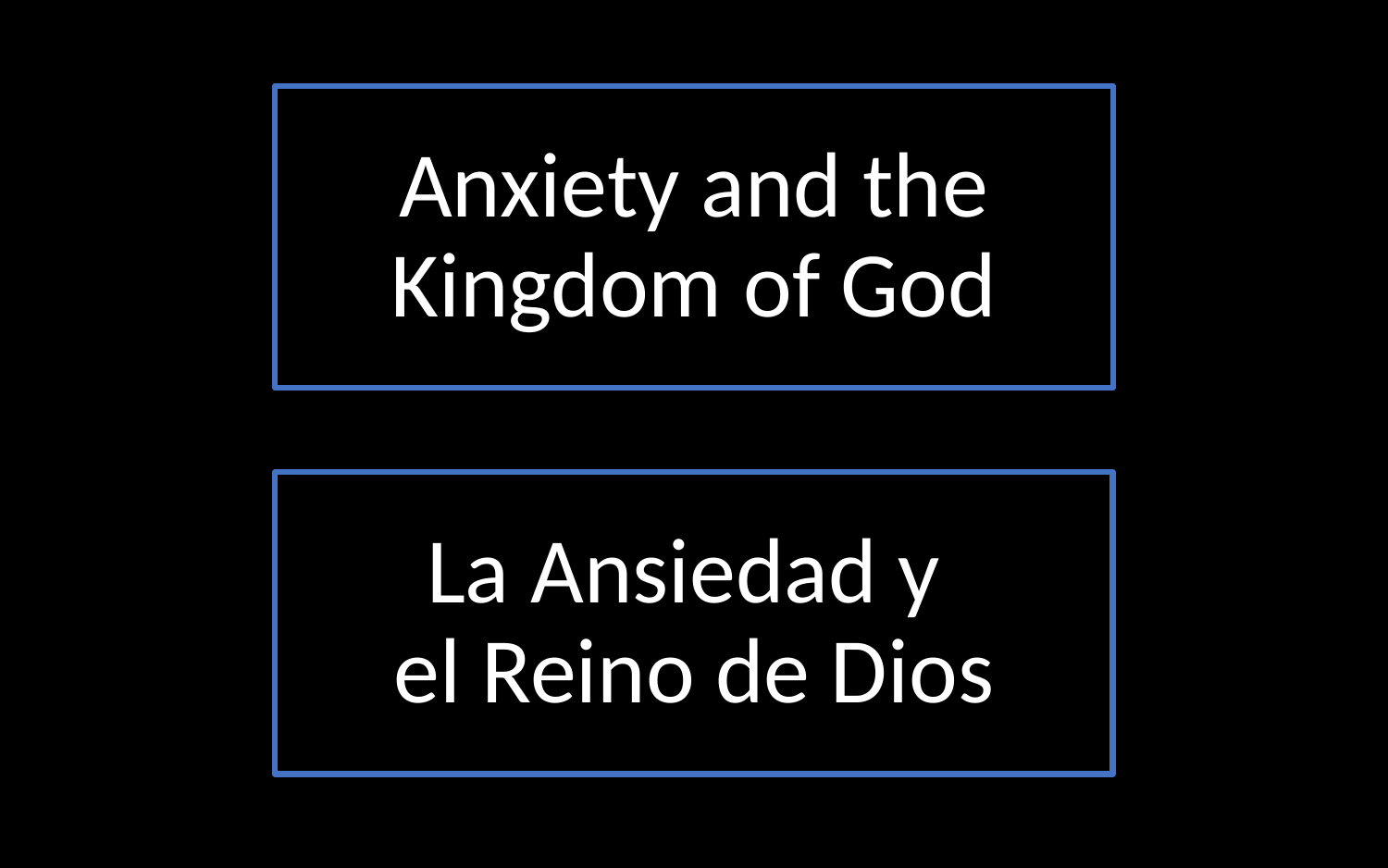

# Anxiety and the Kingdom of God
La Ansiedad y
el Reino de Dios